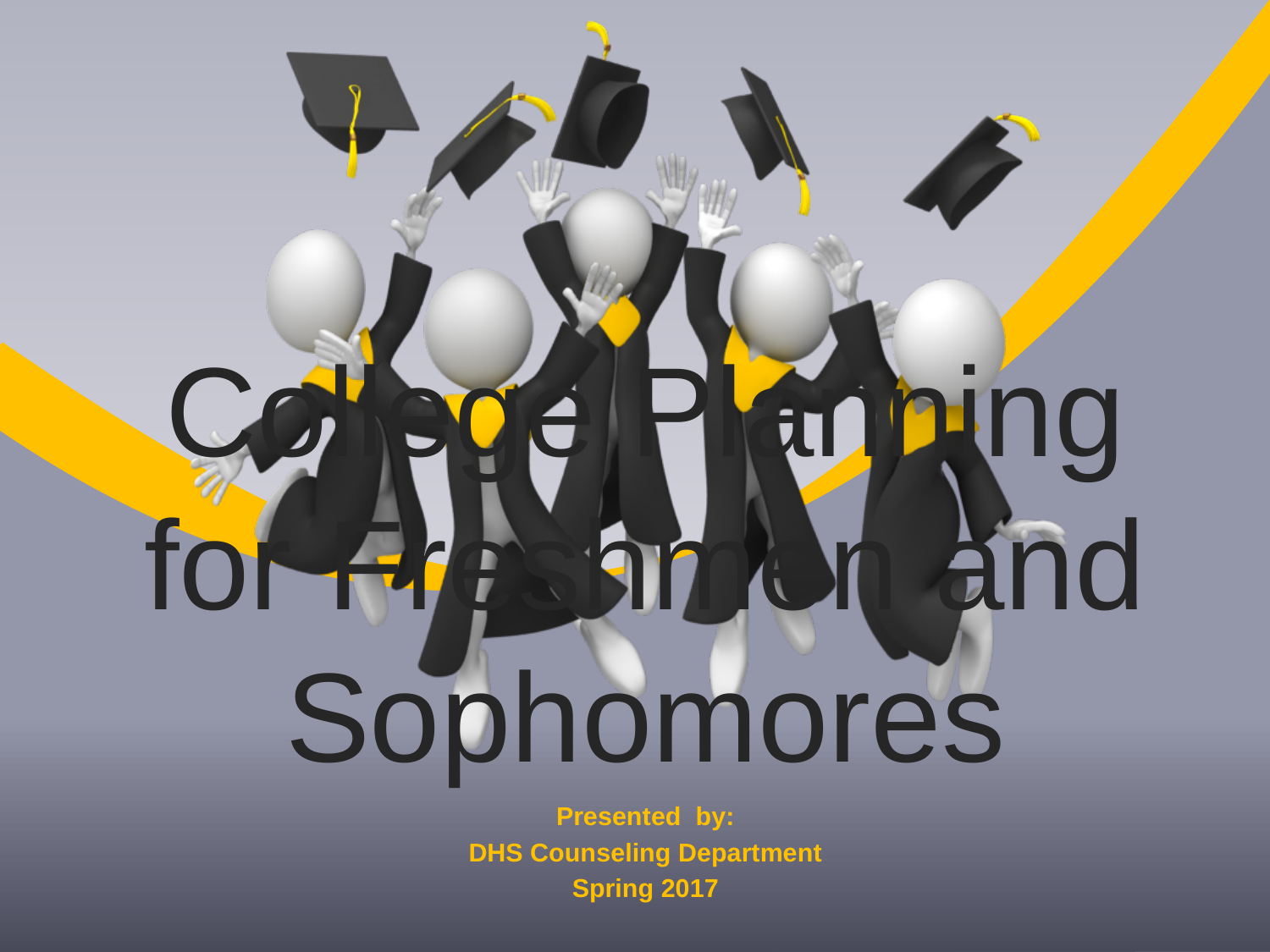

# College Planning for Freshmen and Sophomores
Presented  by:
DHS Counseling Department
Spring 2017